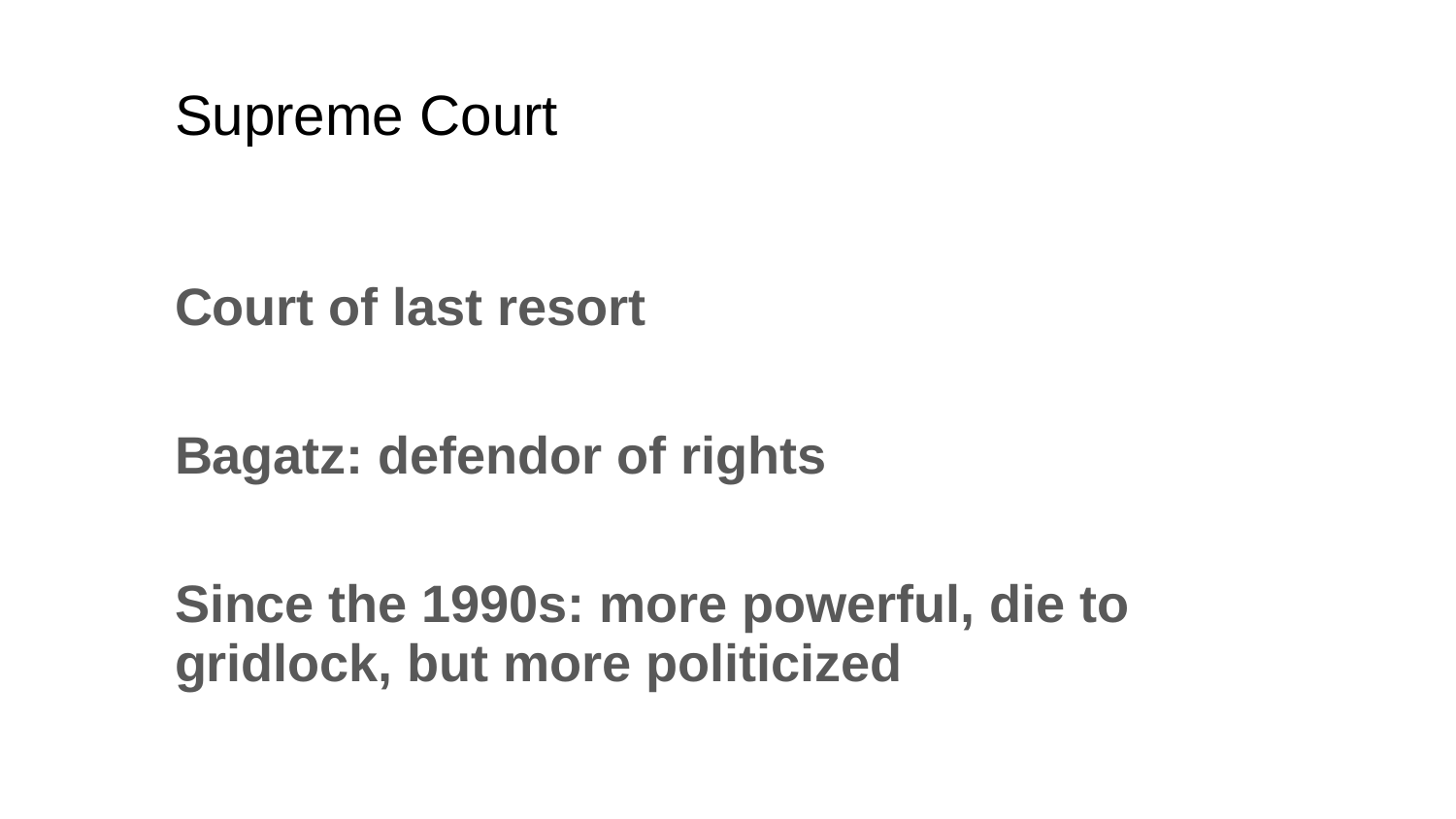

# Supreme Court
Court of last resort

Bagatz: defendor of rights

Since the 1990s: more powerful, die to gridlock, but more politicized